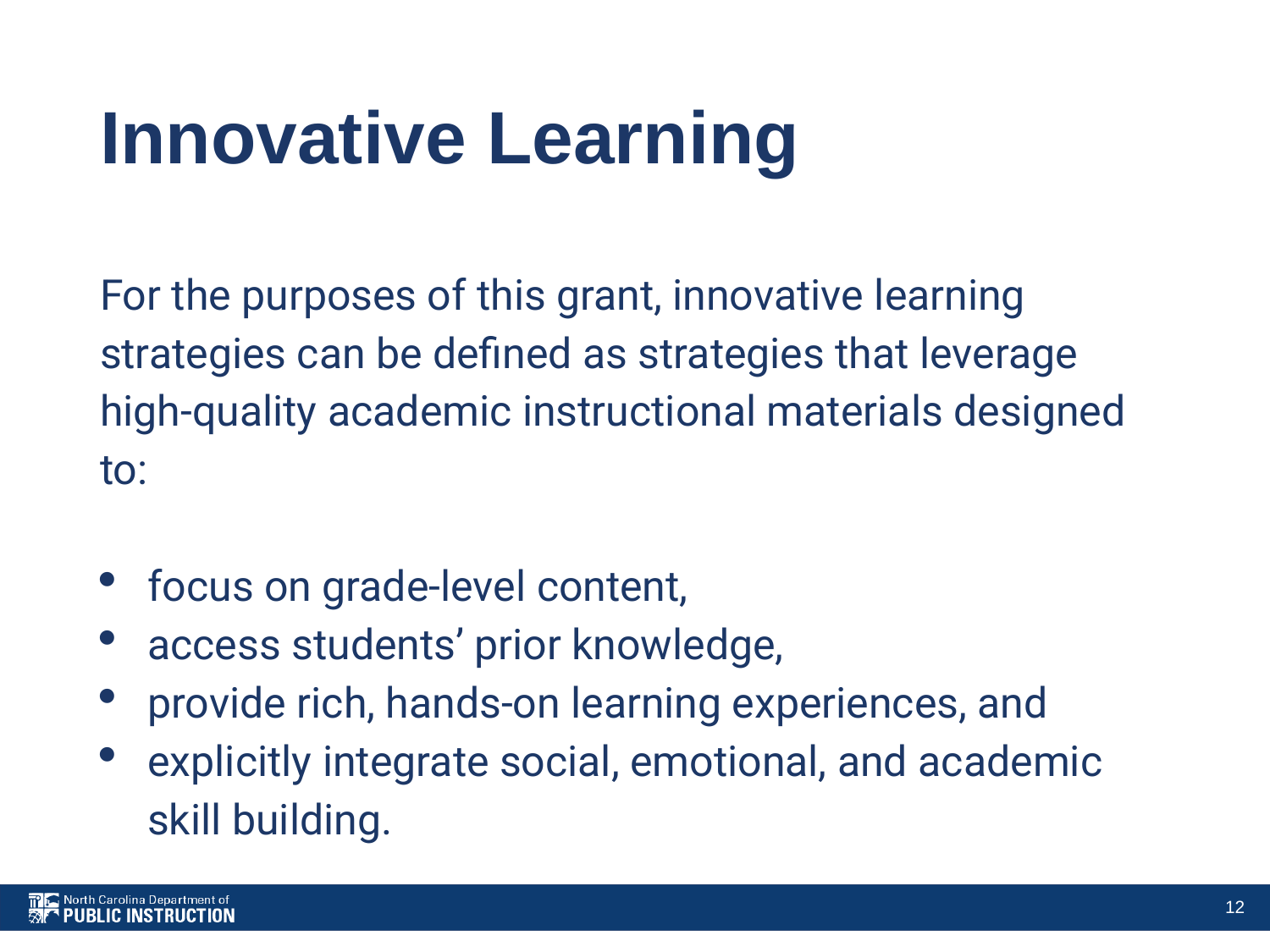

# Innovative Learning
For the purposes of this grant, innovative learning strategies can be defined as strategies that leverage high-quality academic instructional materials designed to:

focus on grade-level content,
access students’ prior knowledge,
provide rich, hands-on learning experiences, and
explicitly integrate social, emotional, and academic skill building.
12